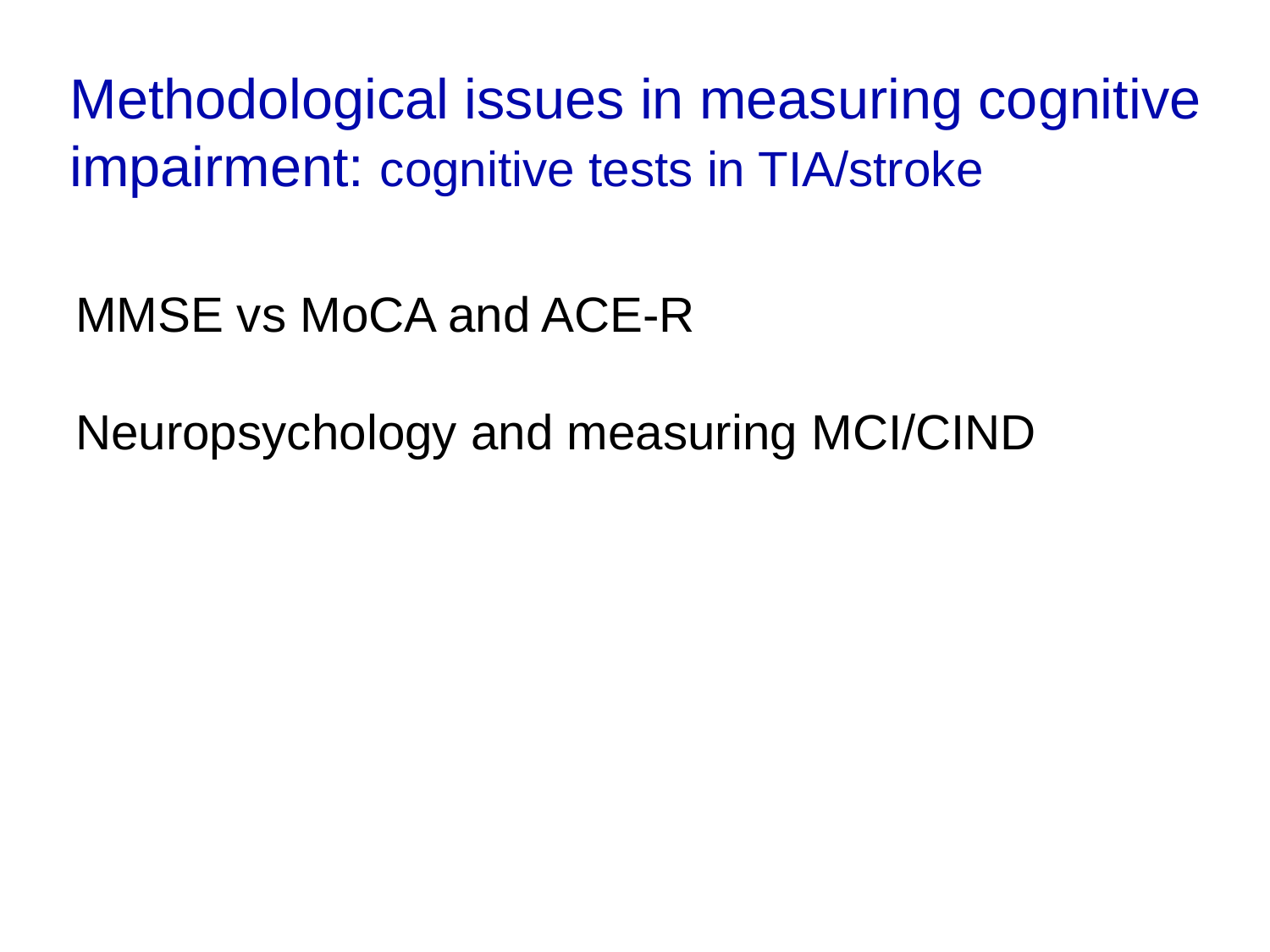

Methodological issues in measuring cognitive impairment: cognitive tests in TIA/stroke
MMSE vs MoCA and ACE-R

Neuropsychology and measuring MCI/CIND